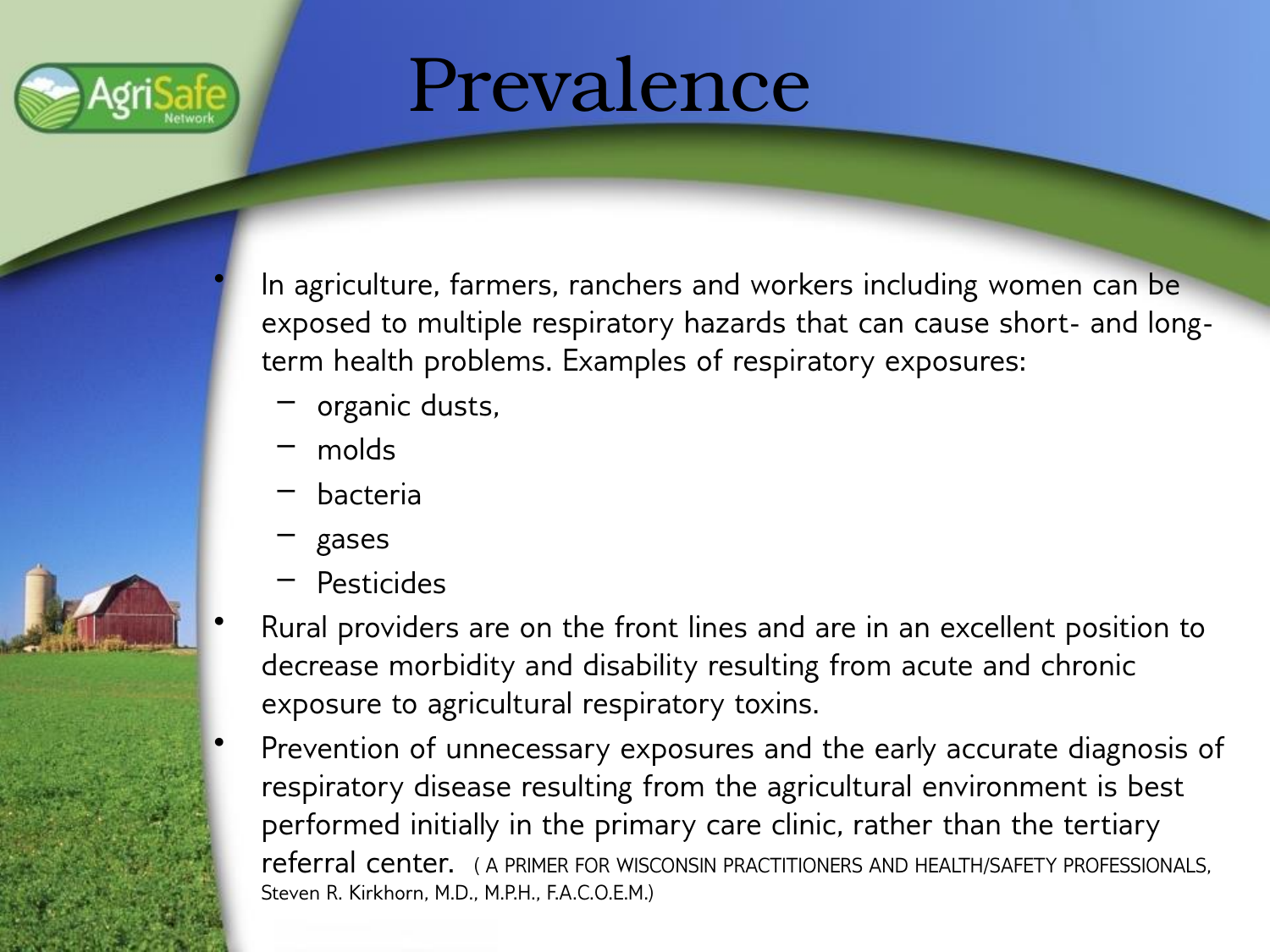

# Prevalence
In agriculture, farmers, ranchers and workers including women can be exposed to multiple respiratory hazards that can cause short- and long-term health problems. Examples of respiratory exposures:
organic dusts,
molds
bacteria
gases
Pesticides
Rural providers are on the front lines and are in an excellent position to decrease morbidity and disability resulting from acute and chronic exposure to agricultural respiratory toxins.
Prevention of unnecessary exposures and the early accurate diagnosis of respiratory disease resulting from the agricultural environment is best performed initially in the primary care clinic, rather than the tertiary referral center.  ( A PRIMER FOR WISCONSIN PRACTITIONERS AND HEALTH/SAFETY PROFESSIONALS, Steven R. Kirkhorn, M.D., M.P.H., F.A.C.O.E.M.)